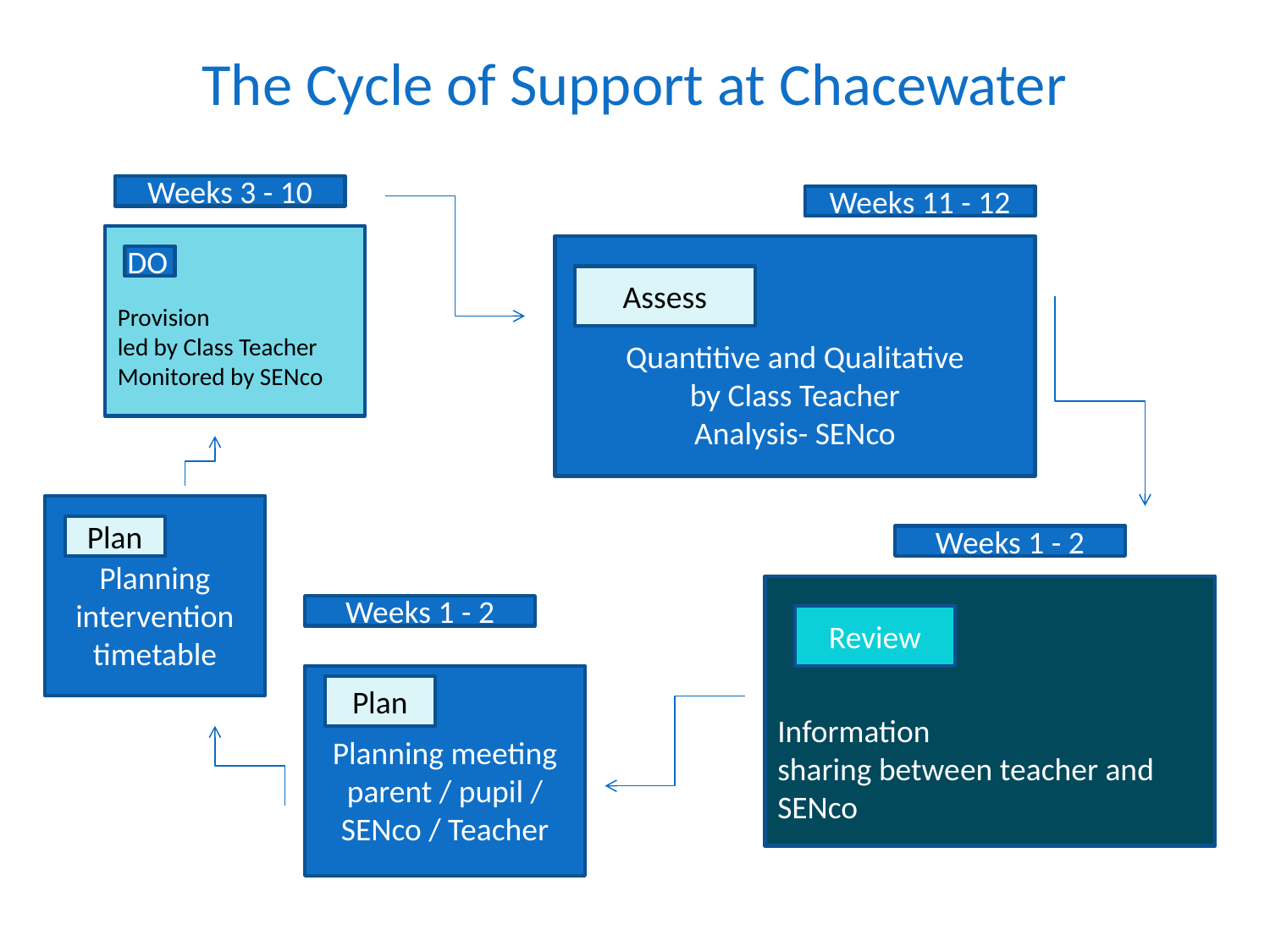

# The Cycle of Support at Chacewater
Weeks 3 - 10
Weeks 11 - 12

DO

Quantitive and Qualitative
by Class Teacher
Analysis- SENco

Assess

Provision
led by Class Teacher
Monitored by SENco

Planning intervention timetable
Plan
Weeks 1 - 2

Information
sharing between teacher and SENco
Weeks 1 - 2
Review

Planning meeting parent / pupil / SENco / Teacher
Plan